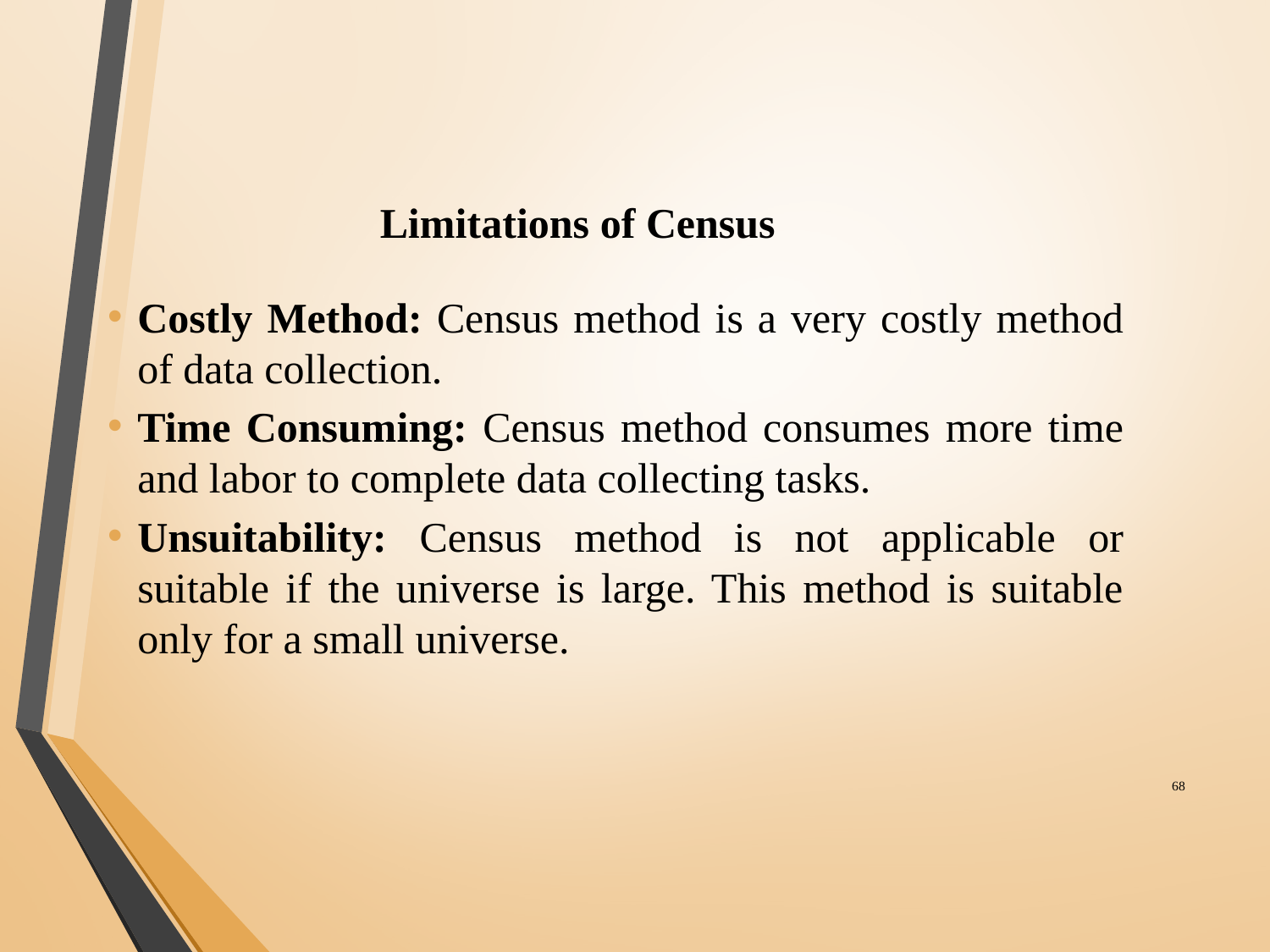

# Limitations of Census
Costly Method: Census method is a very costly method of data collection.
Time Consuming: Census method consumes more time and labor to complete data collecting tasks.
Unsuitability: Census method is not applicable or suitable if the universe is large. This method is suitable only for a small universe.

68